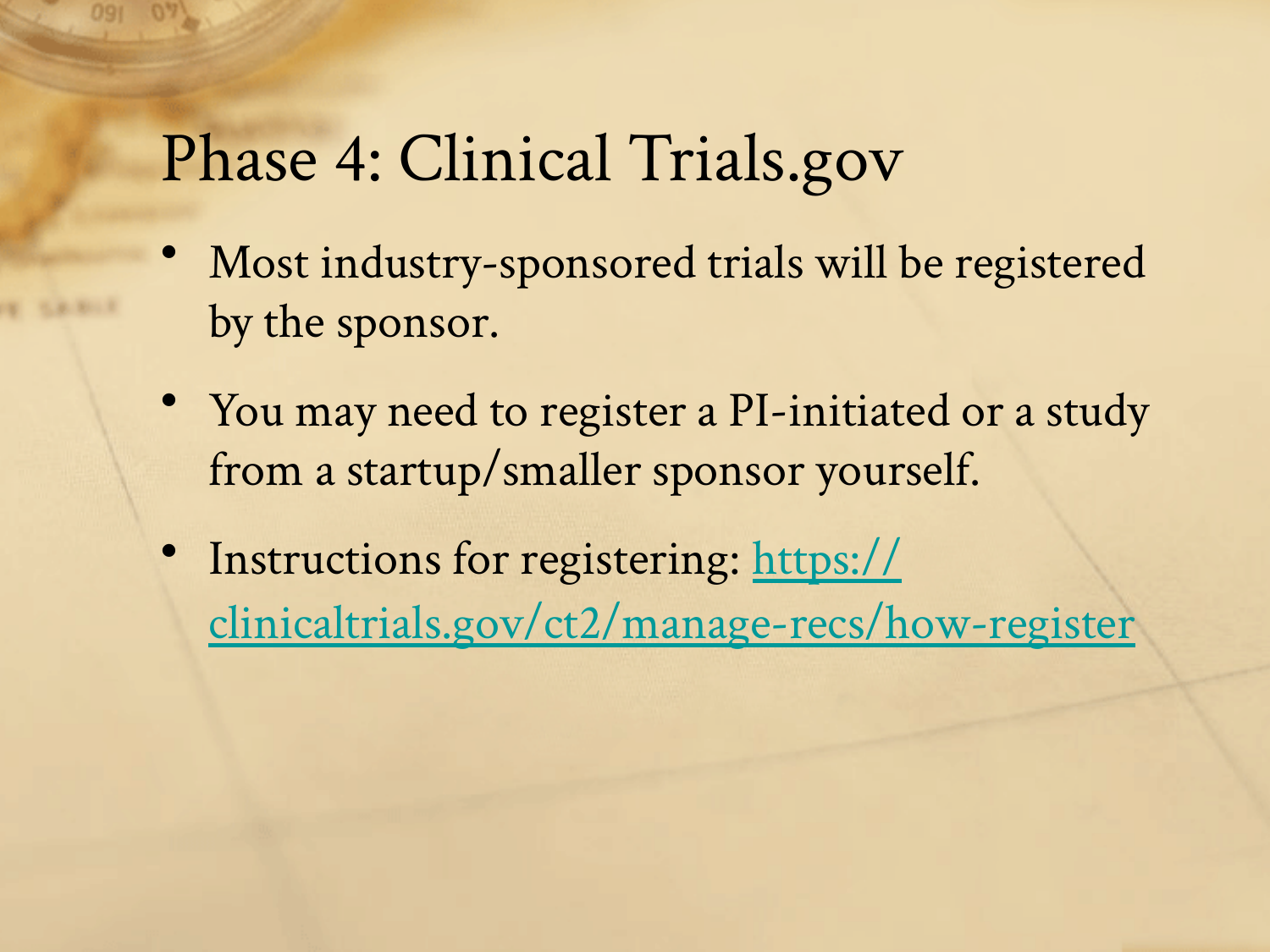

# Phase 4: Clinical Trials.gov
Most industry-sponsored trials will be registered by the sponsor.
You may need to register a PI-initiated or a study from a startup/smaller sponsor yourself.
Instructions for registering: https://clinicaltrials.gov/ct2/manage-recs/how-register